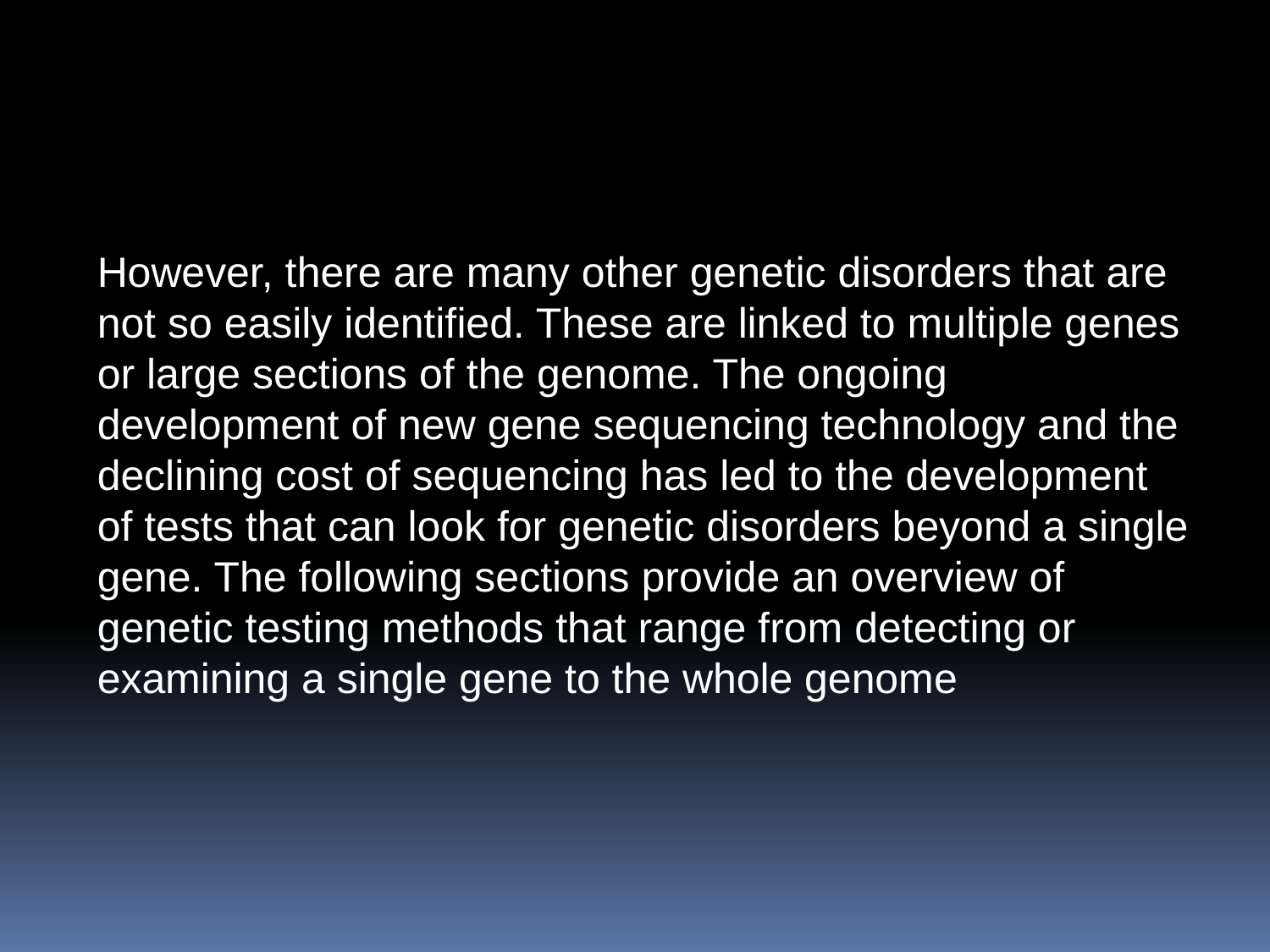

However, there are many other genetic disorders that are not so easily identified. These are linked to multiple genes or large sections of the genome. The ongoing development of new gene sequencing technology and the declining cost of sequencing has led to the development of tests that can look for genetic disorders beyond a single gene. The following sections provide an overview of genetic testing methods that range from detecting or examining a single gene to the whole genome